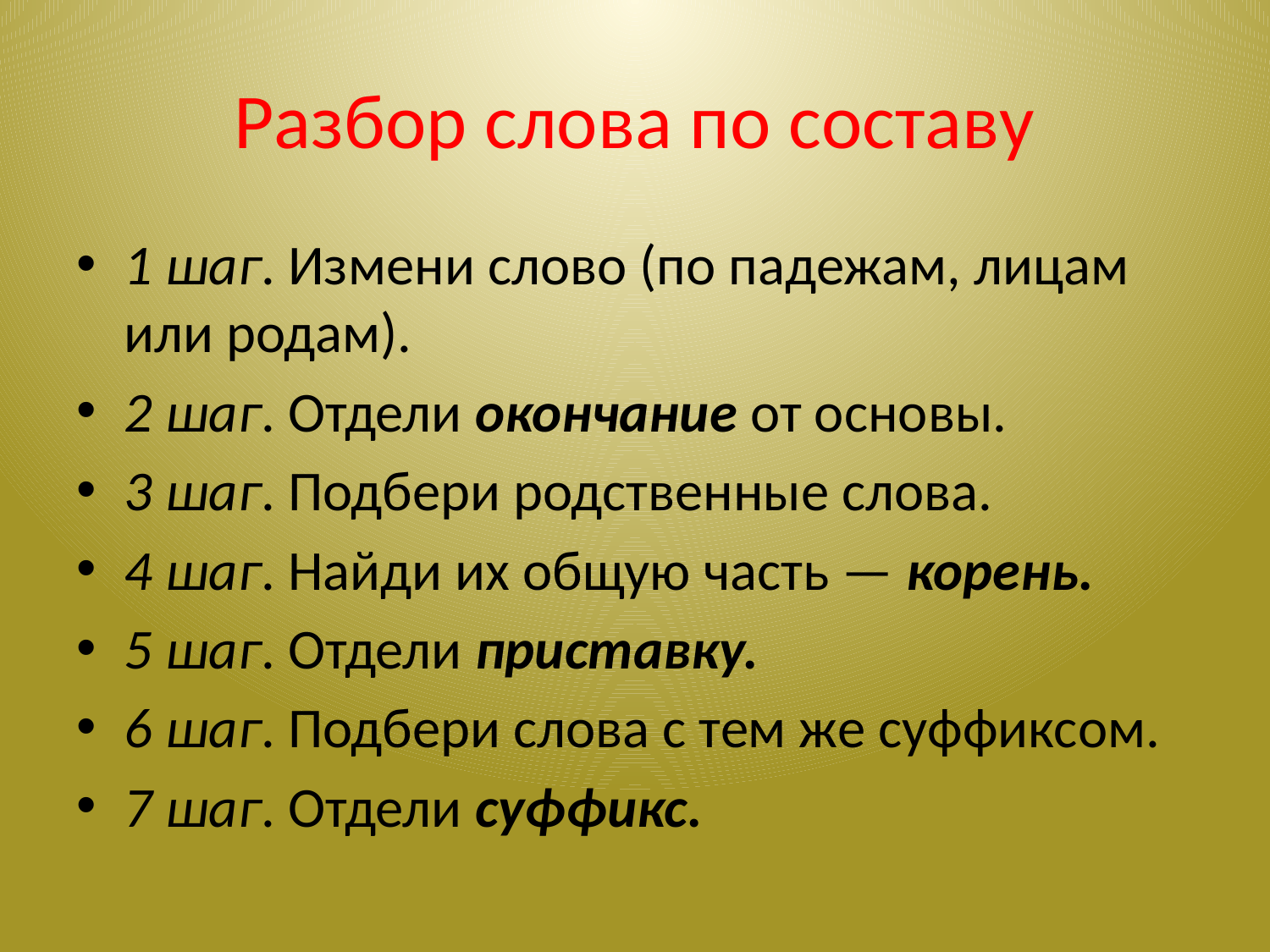

# Разбор слова по составу
1 шаг. Измени слово (по падежам, лицам или родам).
2 шаг. Отдели окончание от основы.
3 шаг. Подбери родственные слова.
4 шаг. Найди их общую часть — корень.
5 шаг. Отдели приставку.
6 шаг. Подбери слова с тем же суффиксом.
7 шаг. Отдели суффикс.